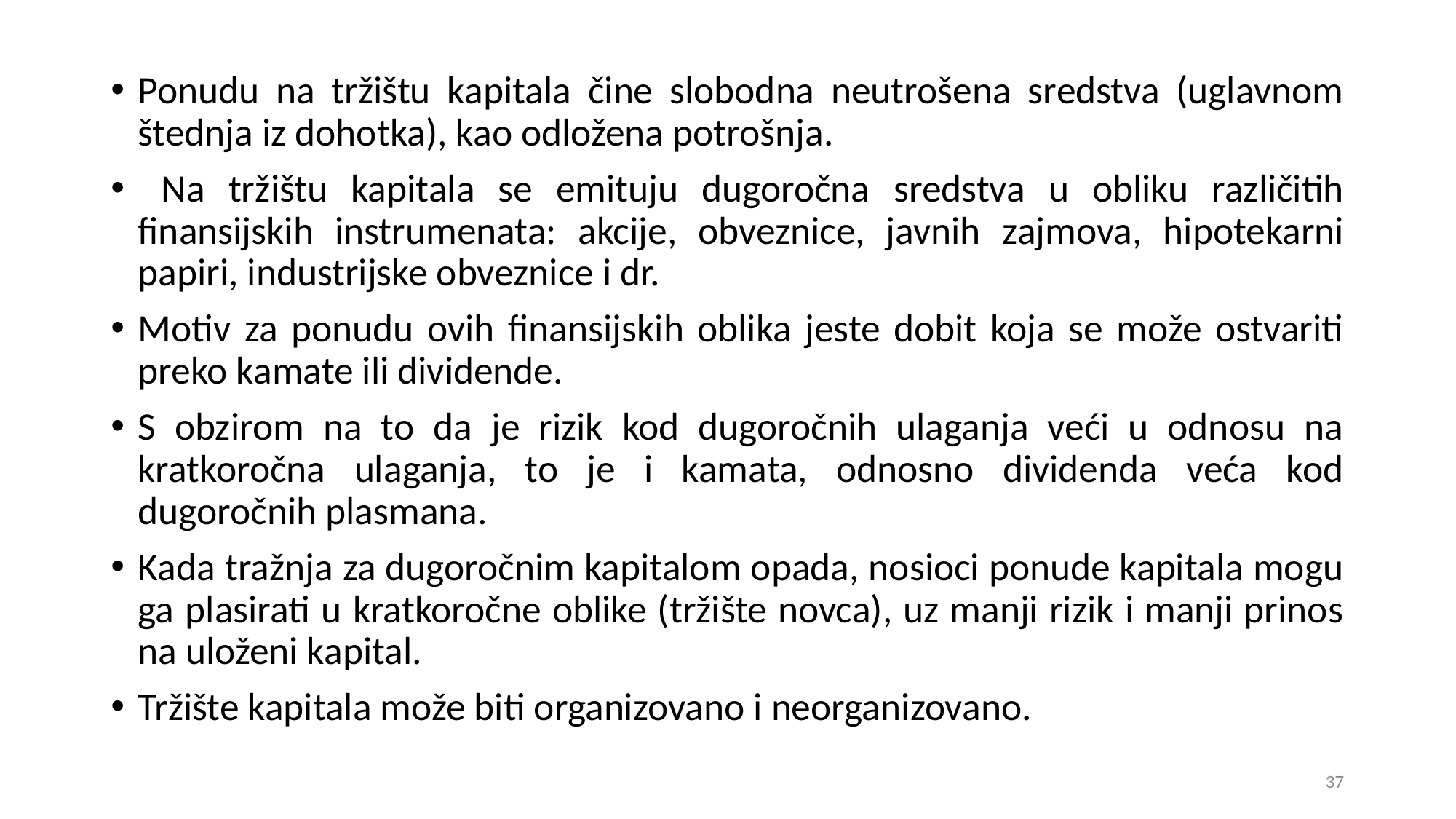

Ponudu na tržištu kapitala čine slobodna neutrošena sredstva (uglavnom štednja iz dohotka), kao odložena potrošnja.
 Na tržištu kapitala se emituju dugoročna sredstva u obliku različitih finansijskih instrumenata: akcije, obveznice, javnih zajmova, hipotekarni papiri, industrijske obveznice i dr.
Motiv za ponudu ovih finansijskih oblika jeste dobit koja se može ostvariti preko kamate ili dividende.
S obzirom na to da je rizik kod dugoročnih ulaganja veći u odnosu na kratkoročna ulaganja, to je i kamata, odnosno dividenda veća kod dugoročnih plasmana.
Kada tražnja za dugoročnim kapitalom opada, nosioci ponude kapitala mogu ga plasirati u kratkoročne oblike (tržište novca), uz manji rizik i manji prinos na uloženi kapital.
Tržište kapitala može biti organizovano i neorganizovano.
37